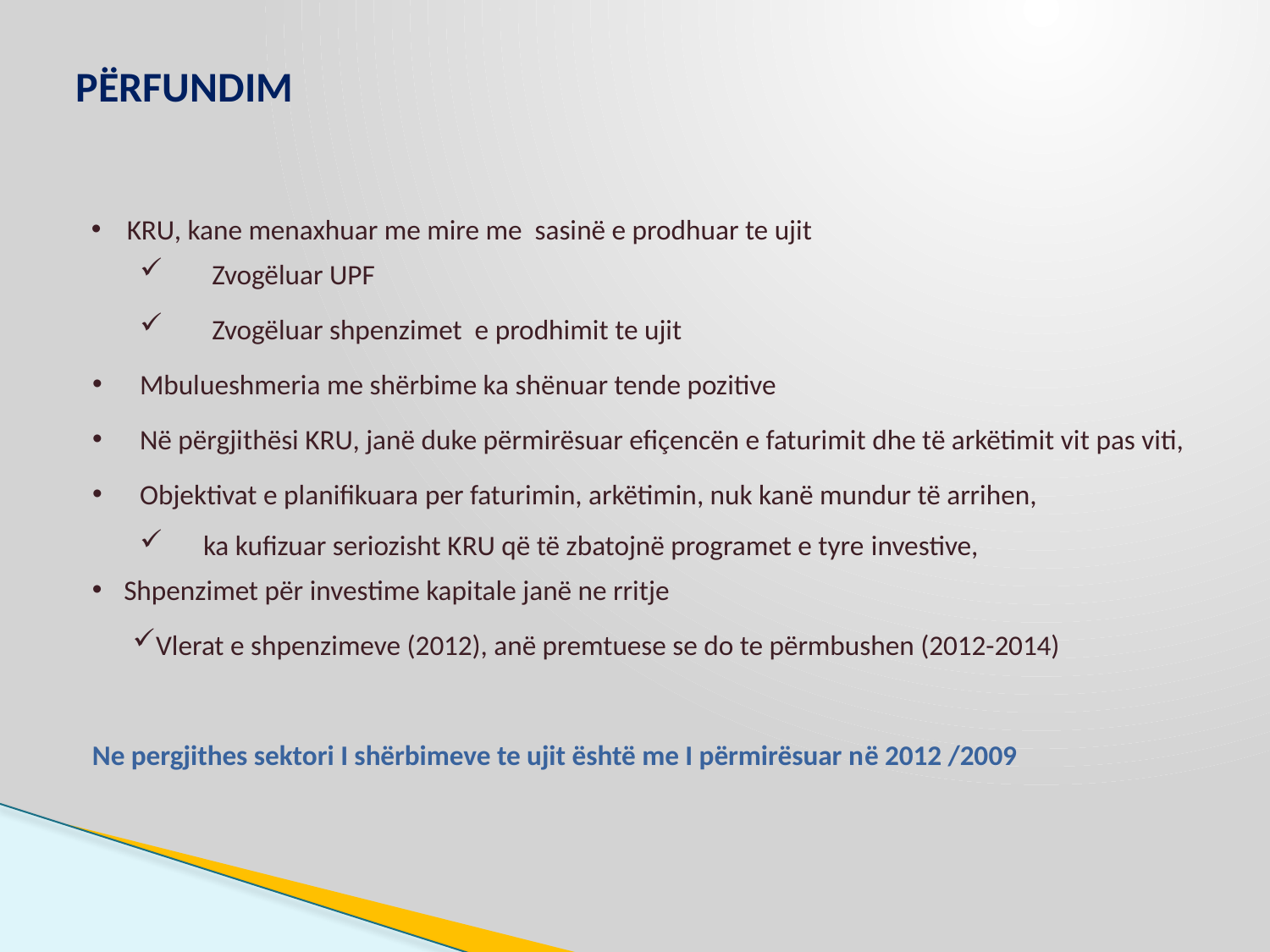

# PËRFUNDIM
KRU, kane menaxhuar me mire me  sasinë e prodhuar te ujit
Zvogëluar UPF
Zvogëluar shpenzimet  e prodhimit te ujit
Mbulueshmeria me shërbime ka shënuar tende pozitive
Në përgjithësi KRU, janë duke përmirësuar efiçencën e faturimit dhe të arkëtimit vit pas viti,
Objektivat e planifikuara per faturimin, arkëtimin, nuk kanë mundur të arrihen,
ka kufizuar seriozisht KRU që të zbatojnë programet e tyre investive,
Shpenzimet për investime kapitale janë ne rritje
Vlerat e shpenzimeve (2012), anë premtuese se do te përmbushen (2012-2014)

Ne pergjithes sektori I shërbimeve te ujit është me I përmirësuar në 2012 /2009